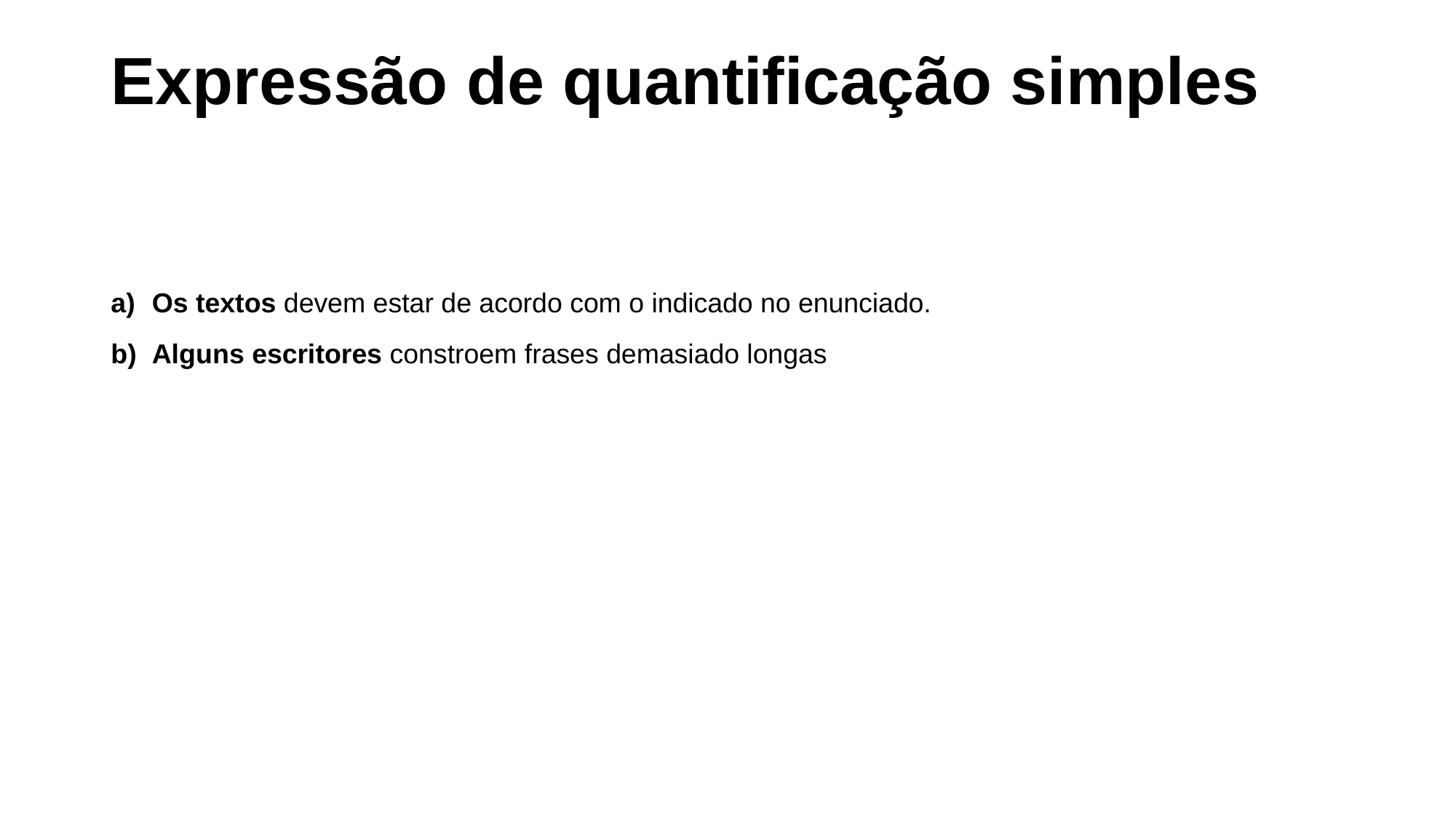

# Expressão de quantificação simples

Os textos devem estar de acordo com o indicado no enunciado.
Alguns escritores constroem frases demasiado longas